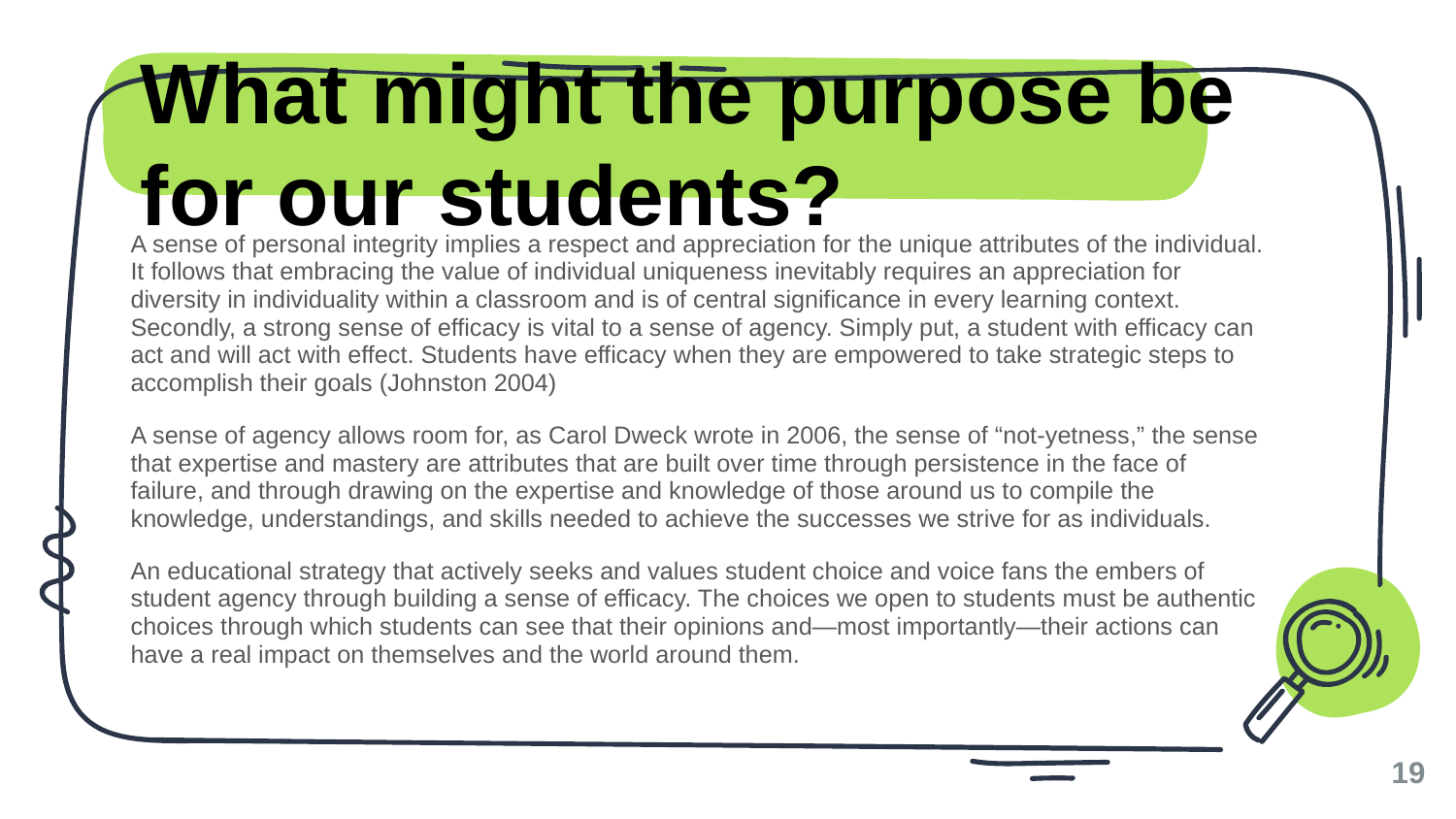

# What might the purpose be for our students?
A sense of personal integrity implies a respect and appreciation for the unique attributes of the individual. It follows that embracing the value of individual uniqueness inevitably requires an appreciation for diversity in individuality within a classroom and is of central significance in every learning context. Secondly, a strong sense of efficacy is vital to a sense of agency. Simply put, a student with efficacy can act and will act with effect. Students have efficacy when they are empowered to take strategic steps to accomplish their goals (Johnston 2004)
A sense of agency allows room for, as Carol Dweck wrote in 2006, the sense of “not-yetness,” the sense that expertise and mastery are attributes that are built over time through persistence in the face of failure, and through drawing on the expertise and knowledge of those around us to compile the knowledge, understandings, and skills needed to achieve the successes we strive for as individuals.
An educational strategy that actively seeks and values student choice and voice fans the embers of student agency through building a sense of efficacy. The choices we open to students must be authentic choices through which students can see that their opinions and—most importantly—their actions can have a real impact on themselves and the world around them.

19